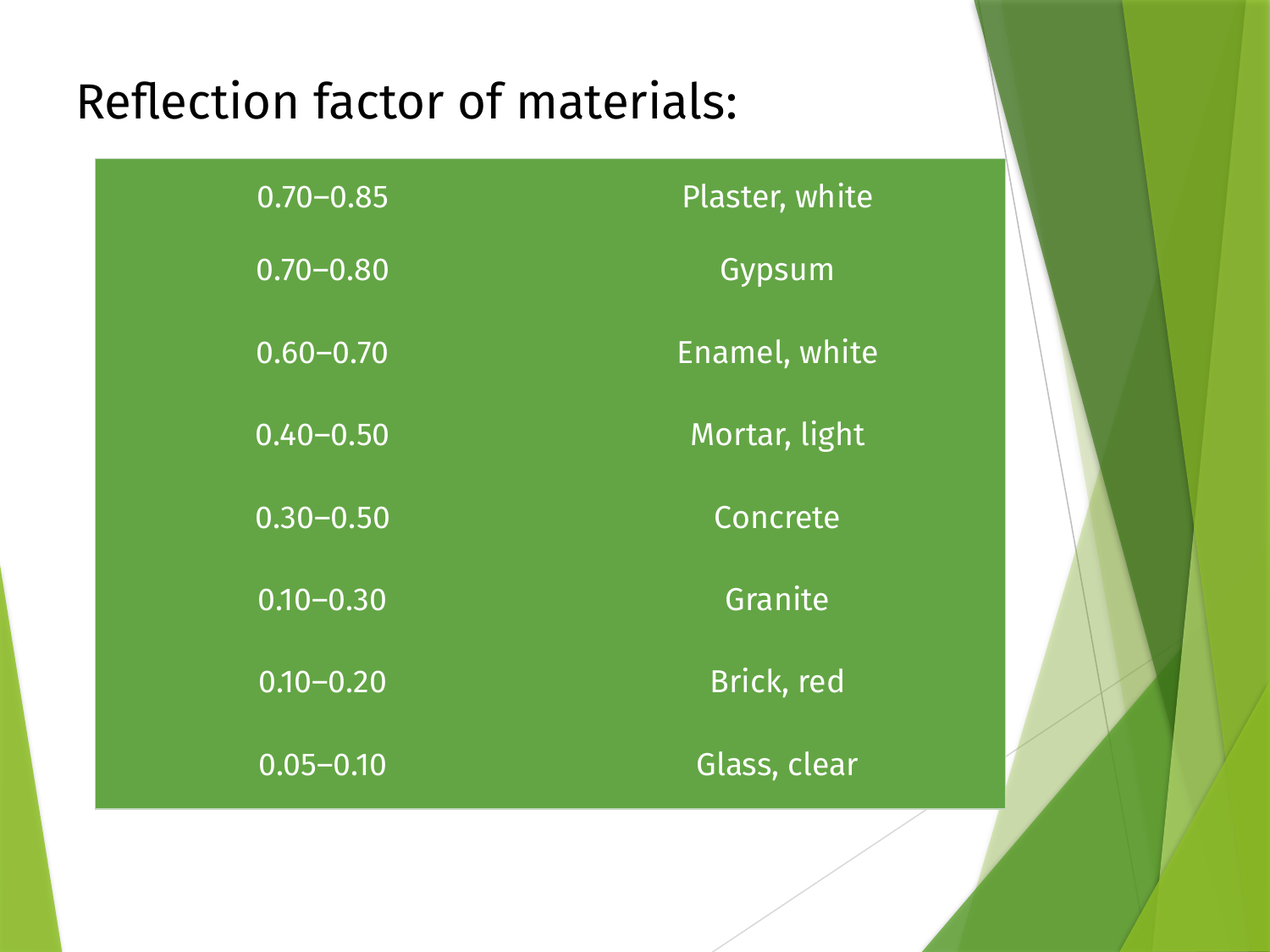

Reflection factor of materials:
| 0.70–0.85 | Plaster, white |
| --- | --- |
| 0.70–0.80 | Gypsum |
| 0.60–0.70 | Enamel, white |
| 0.40–0.50 | Mortar, light |
| 0.30–0.50 | Concrete |
| 0.10–0.30 | Granite |
| 0.10–0.20 | Brick, red |
| 0.05–0.10 | Glass, clear |